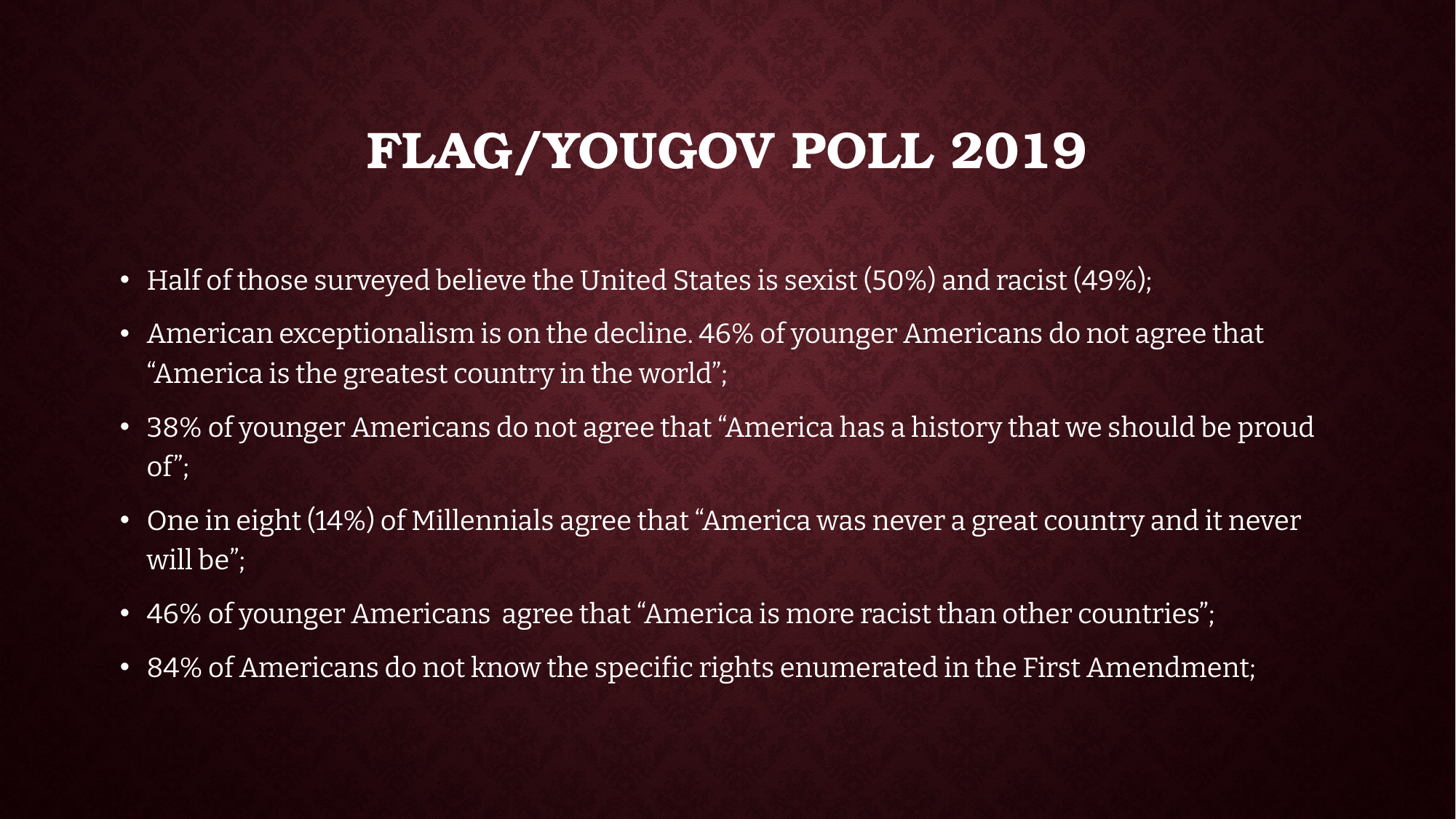

# FLAG/YouGov Poll 2019
Half of those surveyed believe the United States is sexist (50%) and racist (49%);
American exceptionalism is on the decline. 46% of younger Americans do not agree that “America is the greatest country in the world”;
38% of younger Americans do not agree that “America has a history that we should be proud of”;
One in eight (14%) of Millennials agree that “America was never a great country and it never will be”;
46% of younger Americans  agree that “America is more racist than other countries”;
84% of Americans do not know the specific rights enumerated in the First Amendment;